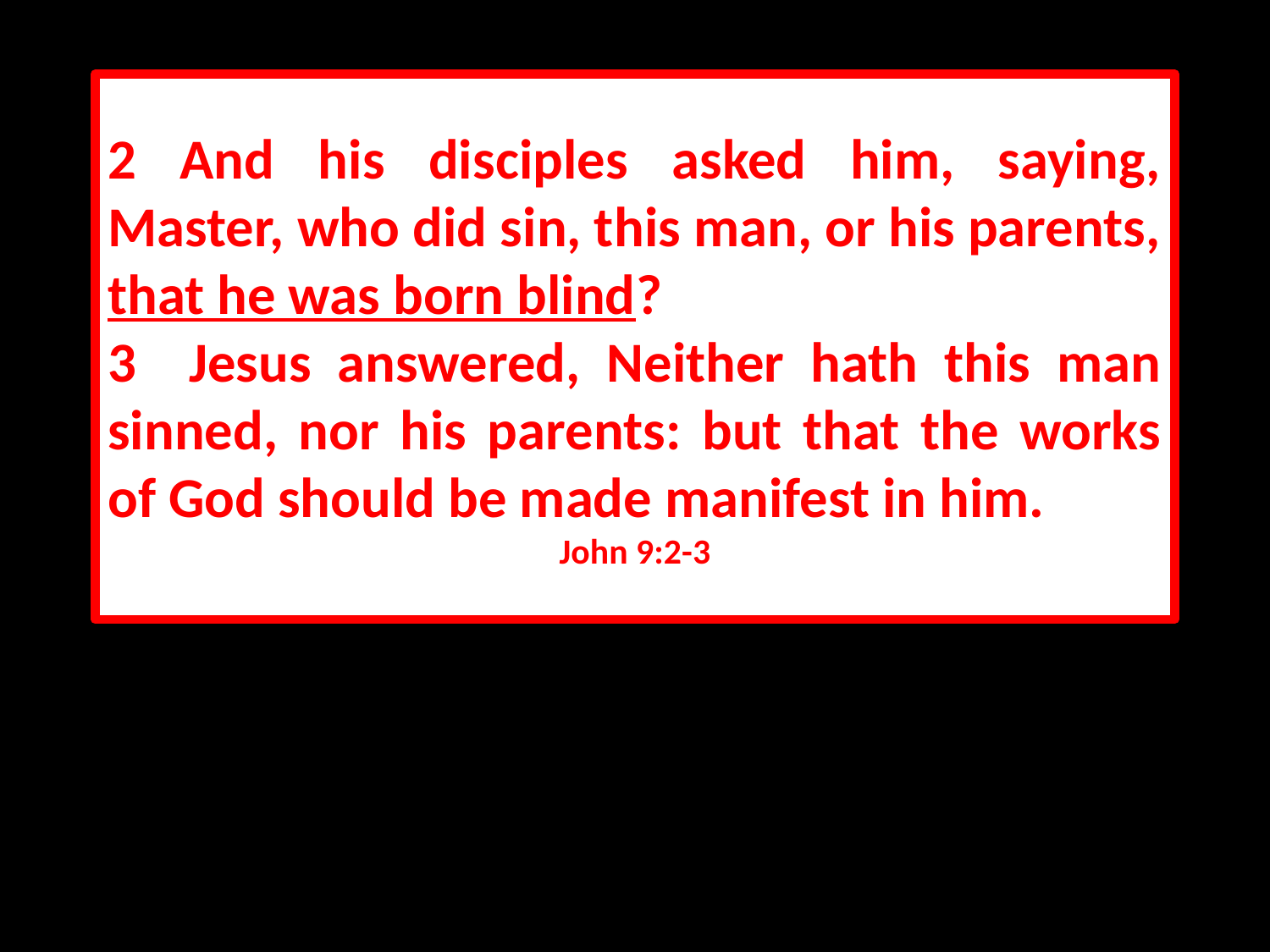

2 And his disciples asked him, saying, Master, who did sin, this man, or his parents, that he was born blind?
3  Jesus answered, Neither hath this man sinned, nor his parents: but that the works of God should be made manifest in him.
John 9:2-3